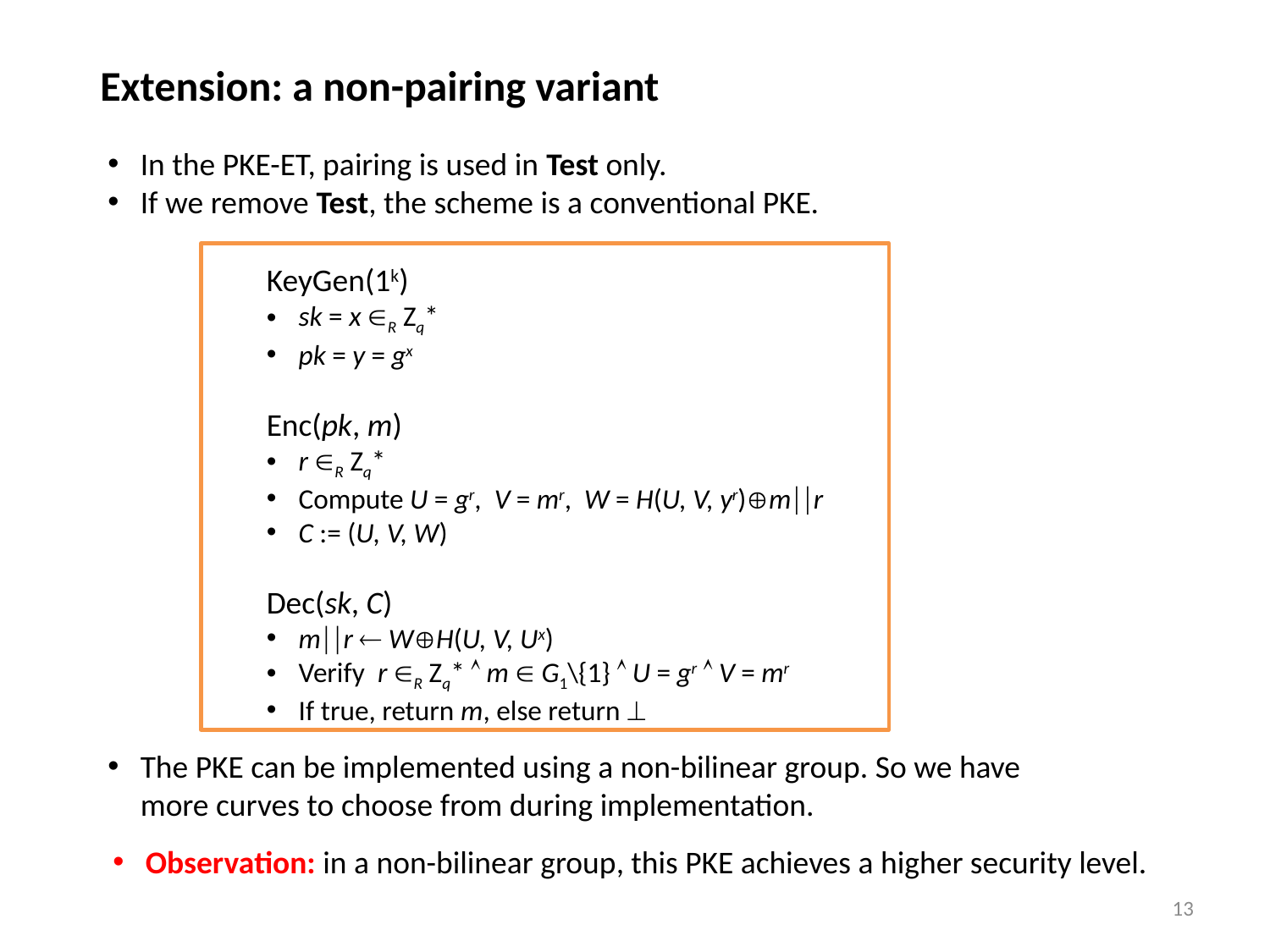

Extension: a non-pairing variant
In the PKE-ET, pairing is used in Test only.
If we remove Test, the scheme is a conventional PKE.

KeyGen(1k)
sk = x ∈R Zq*
pk = y = gx

Enc(pk, m)
r ∈R Zq*
Compute U = gr,  V = mr,  W = H(U, V, yr)⊕m||r
C := (U, V, W)

Dec(sk, C)
m||r ← W⊕H(U, V, Ux)
Verify  r ∈R Zq* ∧ m ∈ G1\{1} ∧ U = gr ∧ V = mr
If true, return m, else return ⊥
The PKE can be implemented using a non-bilinear group. So we have more curves to choose from during implementation.
Observation: in a non-bilinear group, this PKE achieves a higher security level.
13